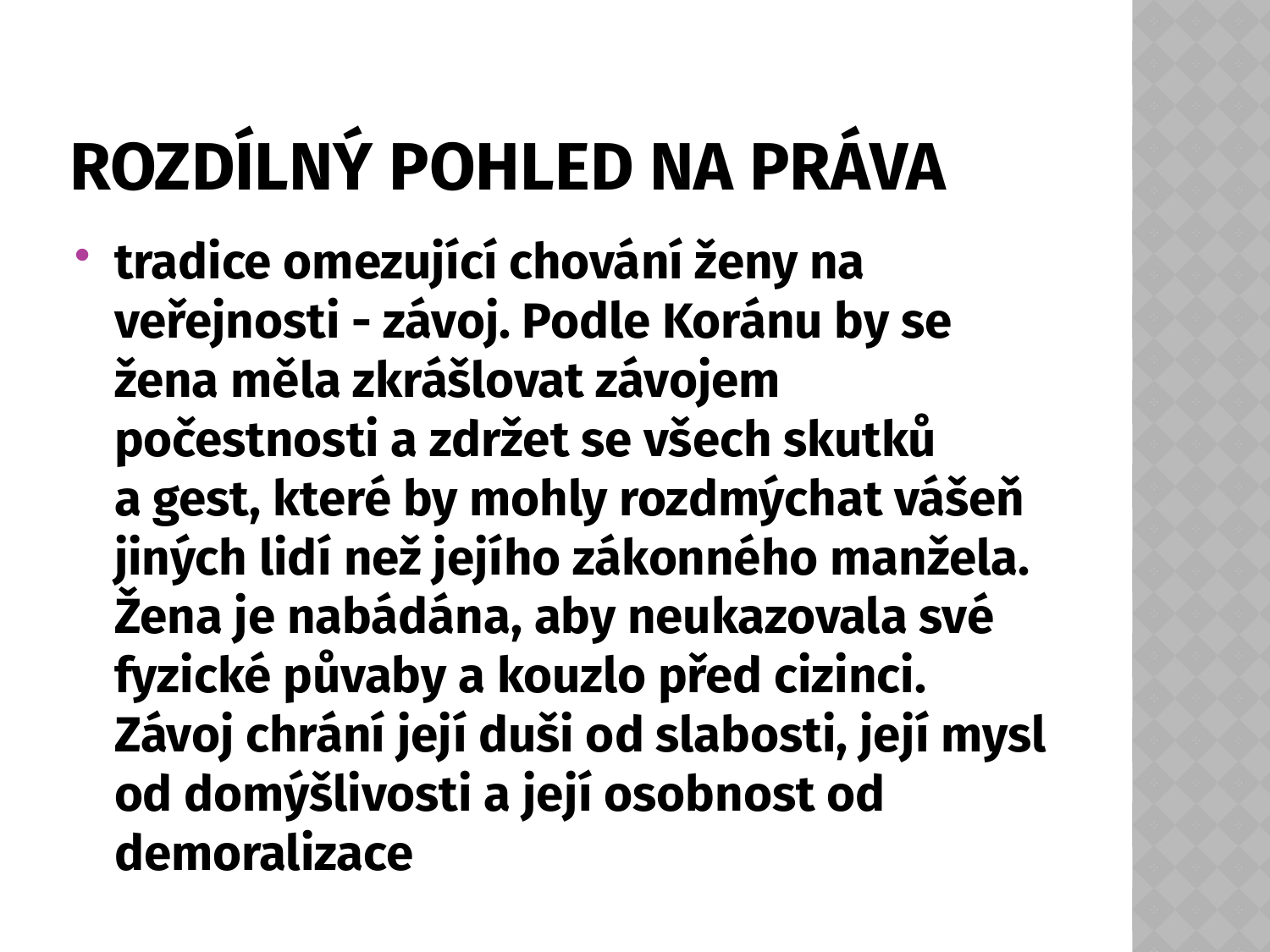

# Rozdílný pohled na práva
tradice omezující chování ženy na veřejnosti - závoj. Podle Koránu by se žena měla zkrášlovat závojem počestnosti a zdržet se všech skutků a gest, které by mohly rozdmýchat vášeň jiných lidí než jejího zákonného manžela. Žena je nabádána, aby neukazovala své fyzické půvaby a kouzlo před cizinci. Závoj chrání její duši od slabosti, její mysl od domýšlivosti a její osobnost od demoralizace